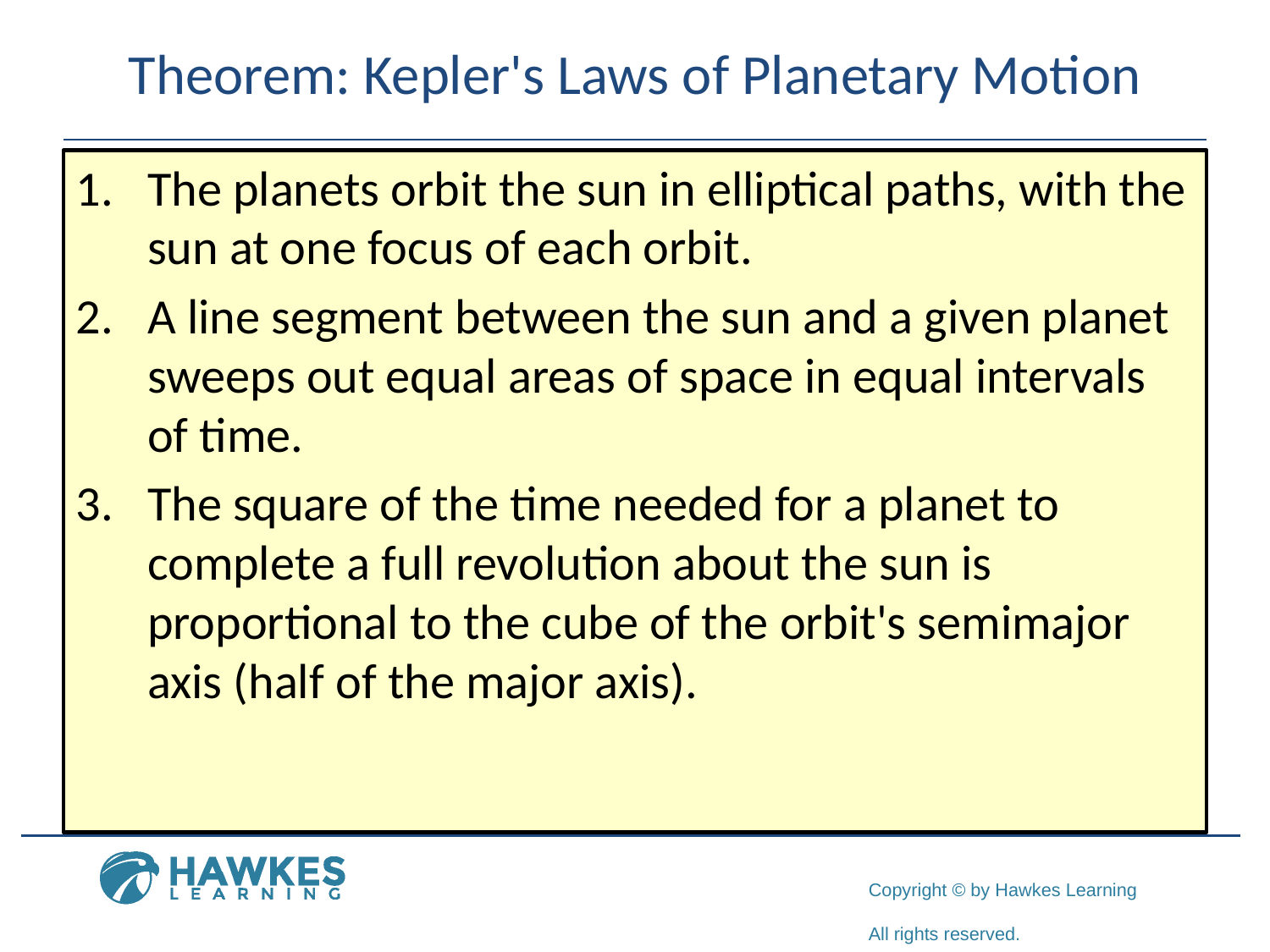

# Theorem: Kepler's Laws of Planetary Motion
​The planets orbit the sun in elliptical paths, with the sun at one focus of each orbit.
​A line segment between the sun and a given planet sweeps out equal areas of space in equal intervals of time.
​The square of the time needed for a planet to complete a full revolution about the sun is proportional to the cube of the orbit's semimajor axis (half of the major axis).